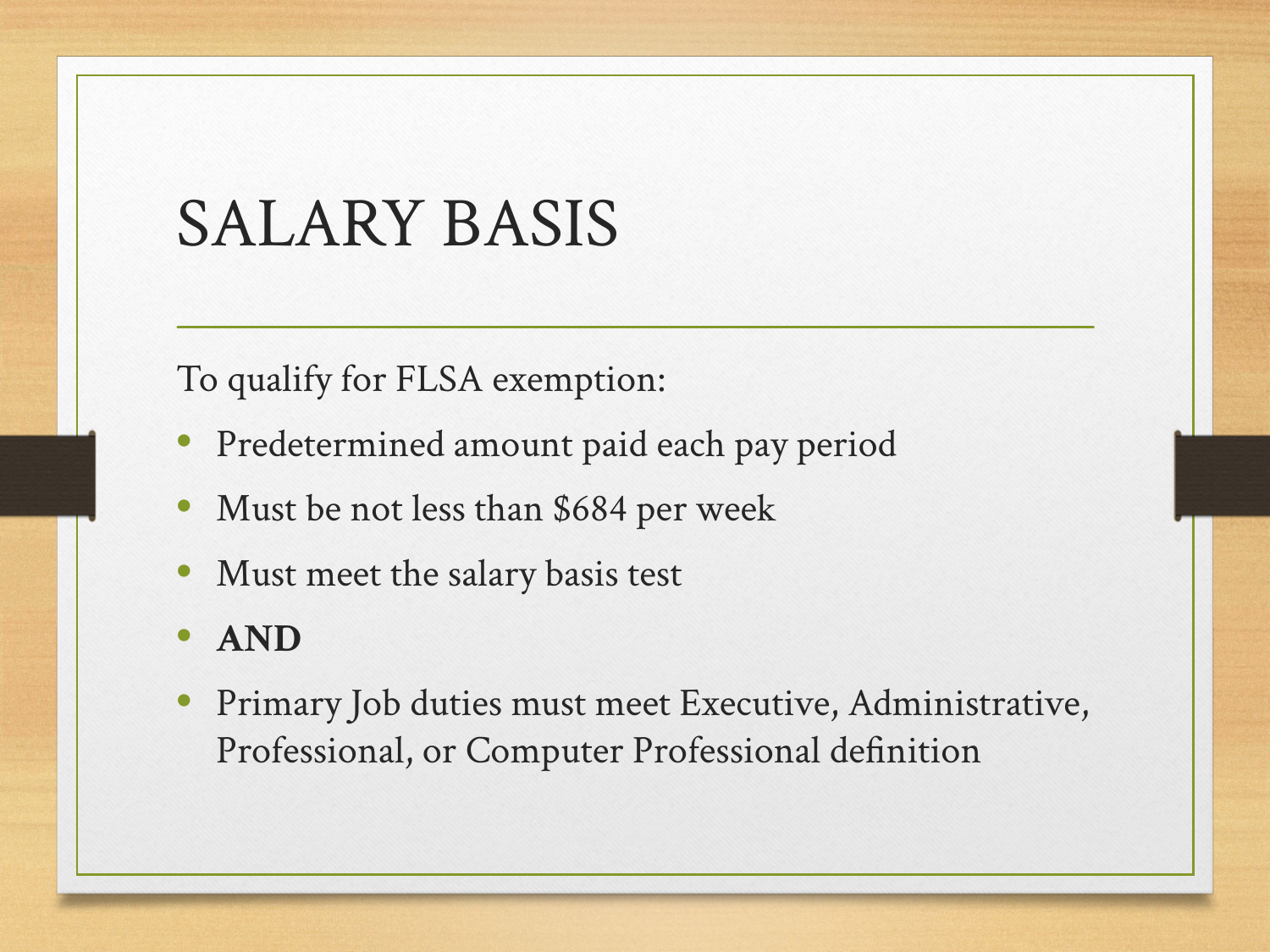

# SALARY BASIS
To qualify for FLSA exemption:
Predetermined amount paid each pay period
Must be not less than $684 per week
Must meet the salary basis test
AND
Primary Job duties must meet Executive, Administrative, Professional, or Computer Professional definition